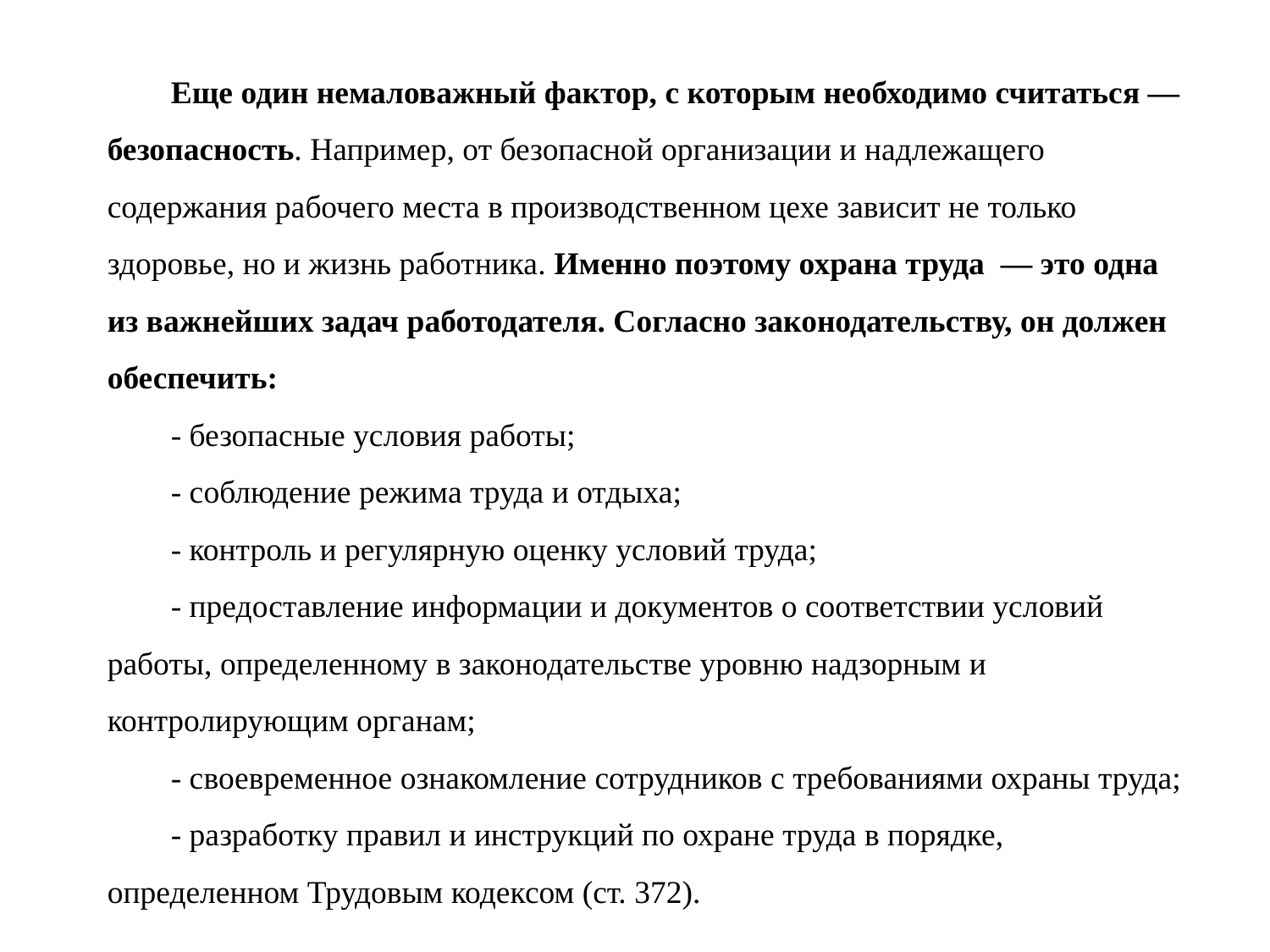

Еще один немаловажный фактор, с которым необходимо считаться — безопасность. Например, от безопасной организации и надлежащего содержания рабочего места в производственном цехе зависит не только здоровье, но и жизнь работника. Именно поэтому охрана труда  — это одна из важнейших задач работодателя. Согласно законодательству, он должен обеспечить:
- безопасные условия работы;
- соблюдение режима труда и отдыха;
- контроль и регулярную оценку условий труда;
- предоставление информации и документов о соответствии условий работы, определенному в законодательстве уровню надзорным и контролирующим органам;
- своевременное ознакомление сотрудников с требованиями охраны труда;
- разработку правил и инструкций по охране труда в порядке, определенном Трудовым кодексом (ст. 372).